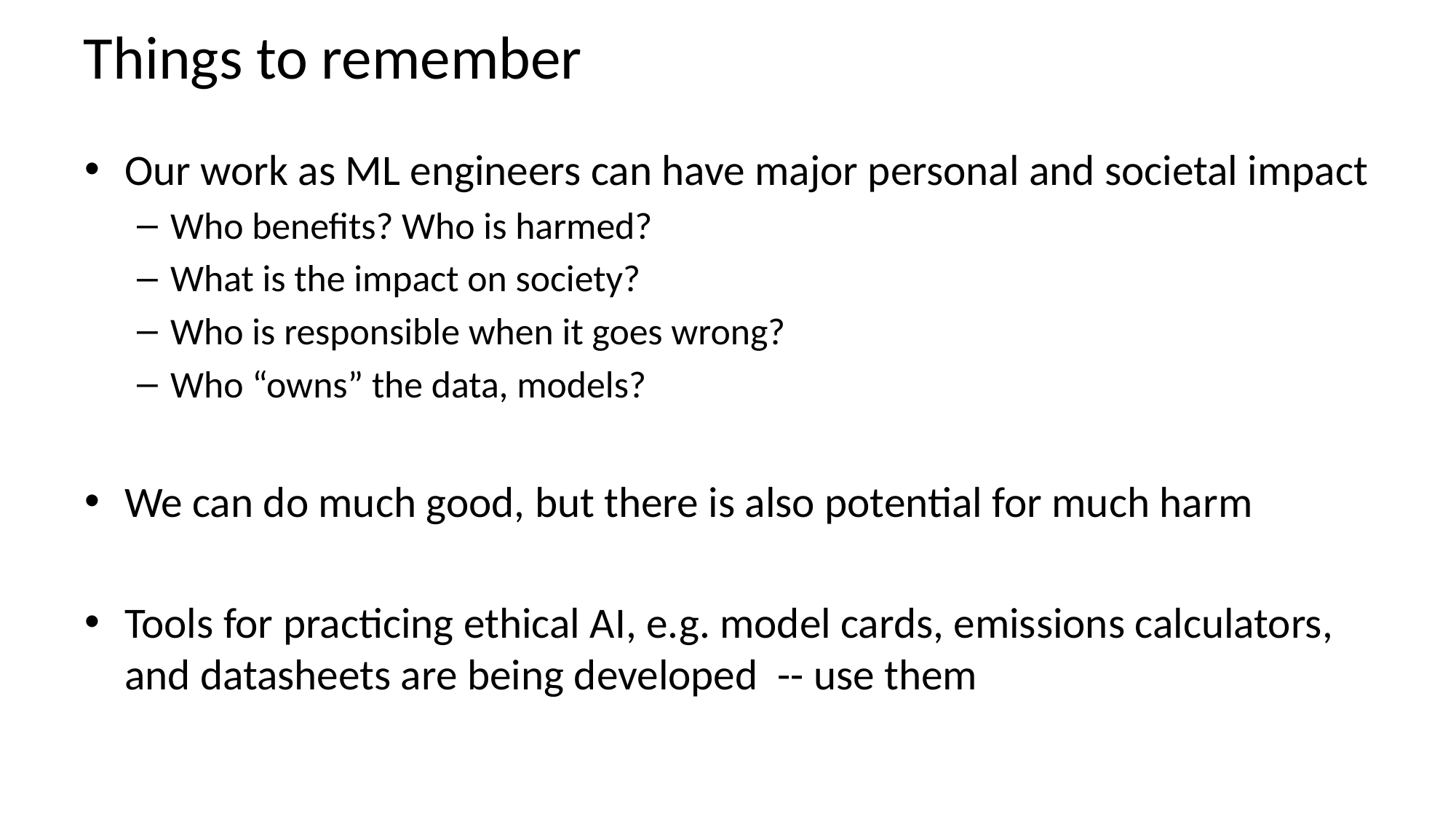

# Things to remember
Our work as ML engineers can have major personal and societal impact
Who benefits? Who is harmed?
What is the impact on society?
Who is responsible when it goes wrong?
Who “owns” the data, models?

We can do much good, but there is also potential for much harm

Tools for practicing ethical AI, e.g. model cards, emissions calculators, and datasheets are being developed  -- use them